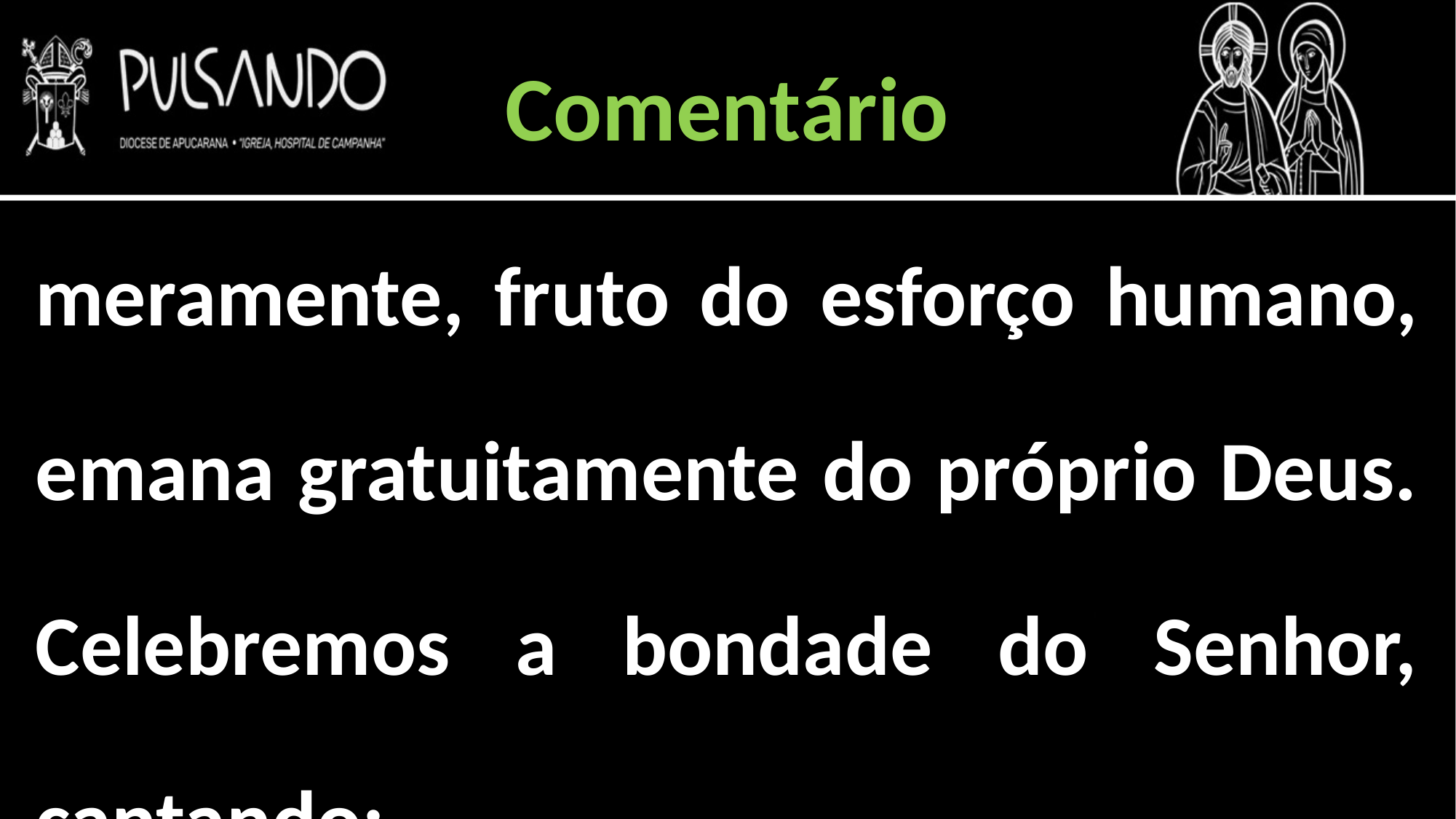

Comentário
meramente, fruto do esforço humano, emana gratuitamente do próprio Deus. Celebremos a bondade do Senhor, cantando: